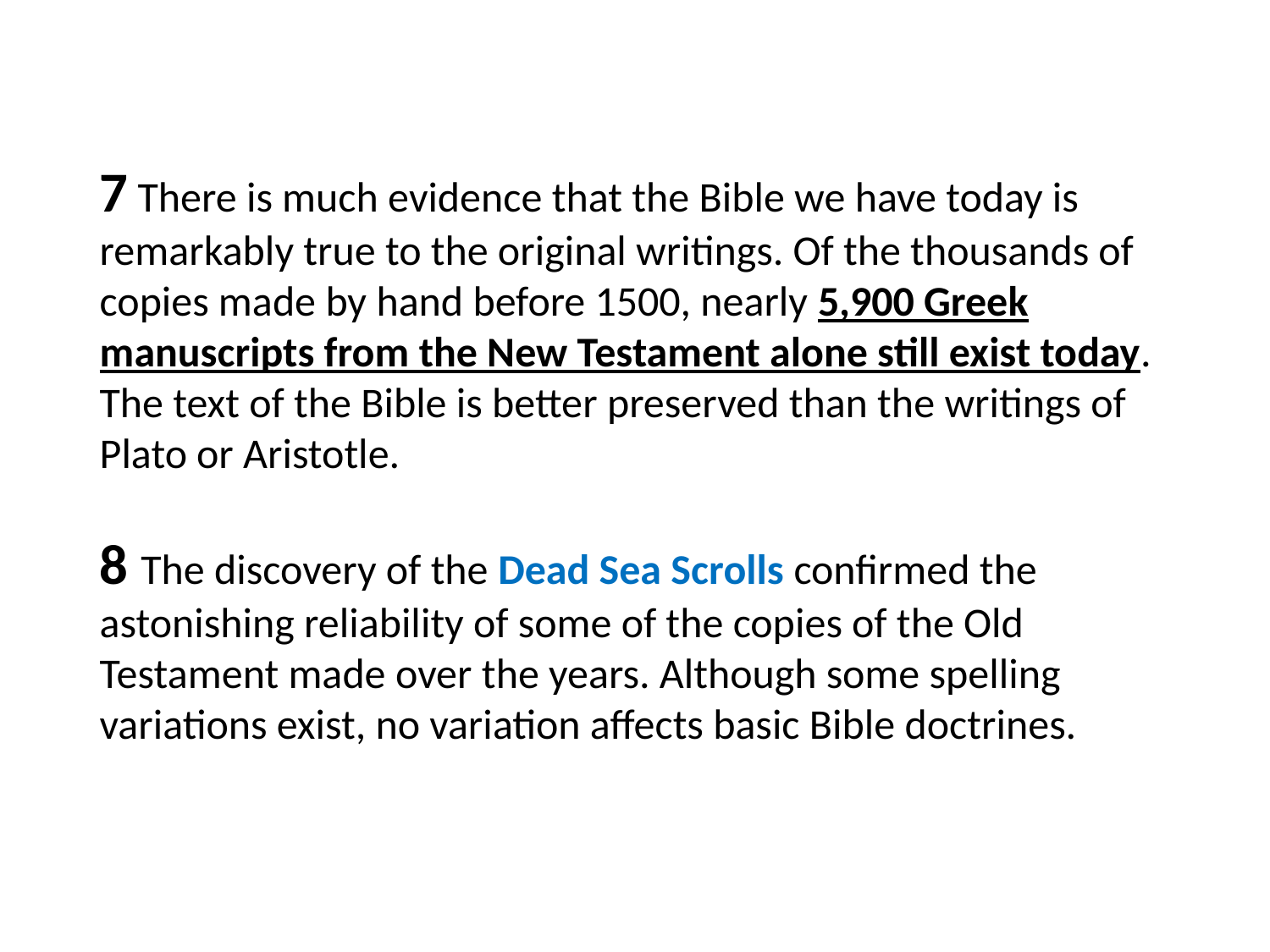

7 There is much evidence that the Bible we have today is remarkably true to the original writings. Of the thousands of copies made by hand before 1500, nearly 5,900 Greek manuscripts from the New Testament alone still exist today. The text of the Bible is better preserved than the writings of Plato or Aristotle.

8 The discovery of the Dead Sea Scrolls confirmed the astonishing reliability of some of the copies of the Old Testament made over the years. Although some spelling variations exist, no variation affects basic Bible doctrines.